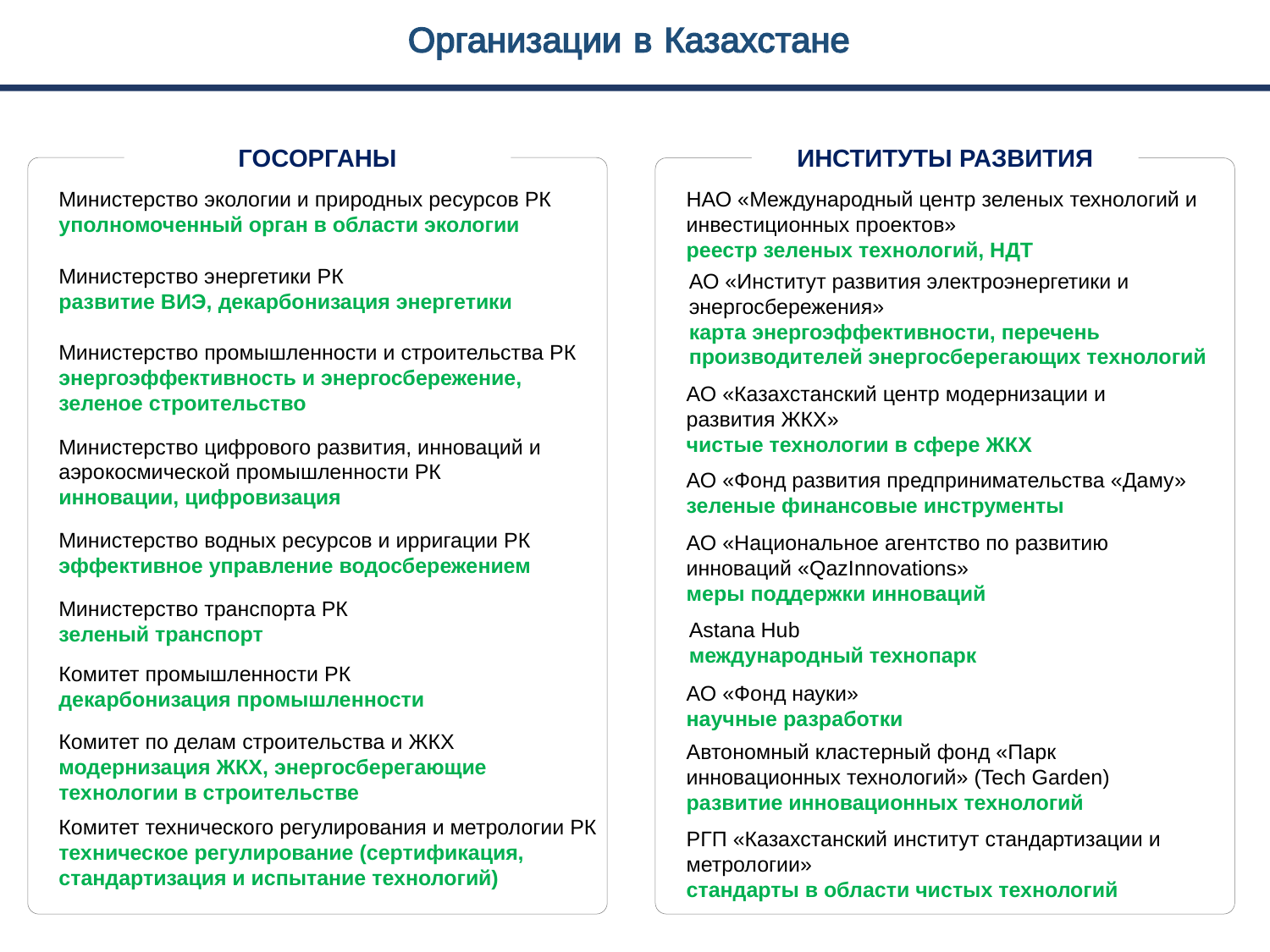

Организации в Казахстане

ГОСОРГАНЫ
ИНСТИТУТЫ РАЗВИТИЯ

Министерство экологии и природных ресурсов РК
уполномоченный орган в области экологии
НАО «Международный центр зеленых технологий и инвестиционных проектов»
реестр зеленых технологий, НДТ

Министерство энергетики РК
развитие ВИЭ, декарбонизация энергетики
АО «Институт развития электроэнергетики и энергосбережения»
карта энергоэффективности, перечень производителей энергосберегающих технологий
Министерство промышленности и строительства РК
энергоэффективность и энергосбережение, зеленое строительство
АО «Казахстанский центр модернизации и развития ЖКХ»
чистые технологии в сфере ЖКХ
Министерство цифрового развития, инноваций и аэрокосмической промышленности РК
инновации, цифровизация
АО «Фонд развития предпринимательства «Даму»
зеленые финансовые инструменты
Министерство водных ресурсов и ирригации РК
эффективное управление водосбережением
АО «Национальное агентство по развитию инноваций «QazInnovations»
меры поддержки инноваций

Министерство транспорта РК
зеленый транспорт
Astana Hub
международный технопарк
Комитет промышленности РК
декарбонизация промышленности
АО «Фонд науки»
научные разработки
Комитет по делам строительства и ЖКХ
модернизация ЖКХ, энергосберегающие технологии в строительстве
Автономный кластерный фонд «Парк инновационных технологий» (Tech Garden)
развитие инновационных технологий

Комитет технического регулирования и метрологии РК
техническое регулирование (сертификация, стандартизация и испытание технологий)
РГП «Казахстанский институт стандартизации и метрологии»
стандарты в области чистых технологий